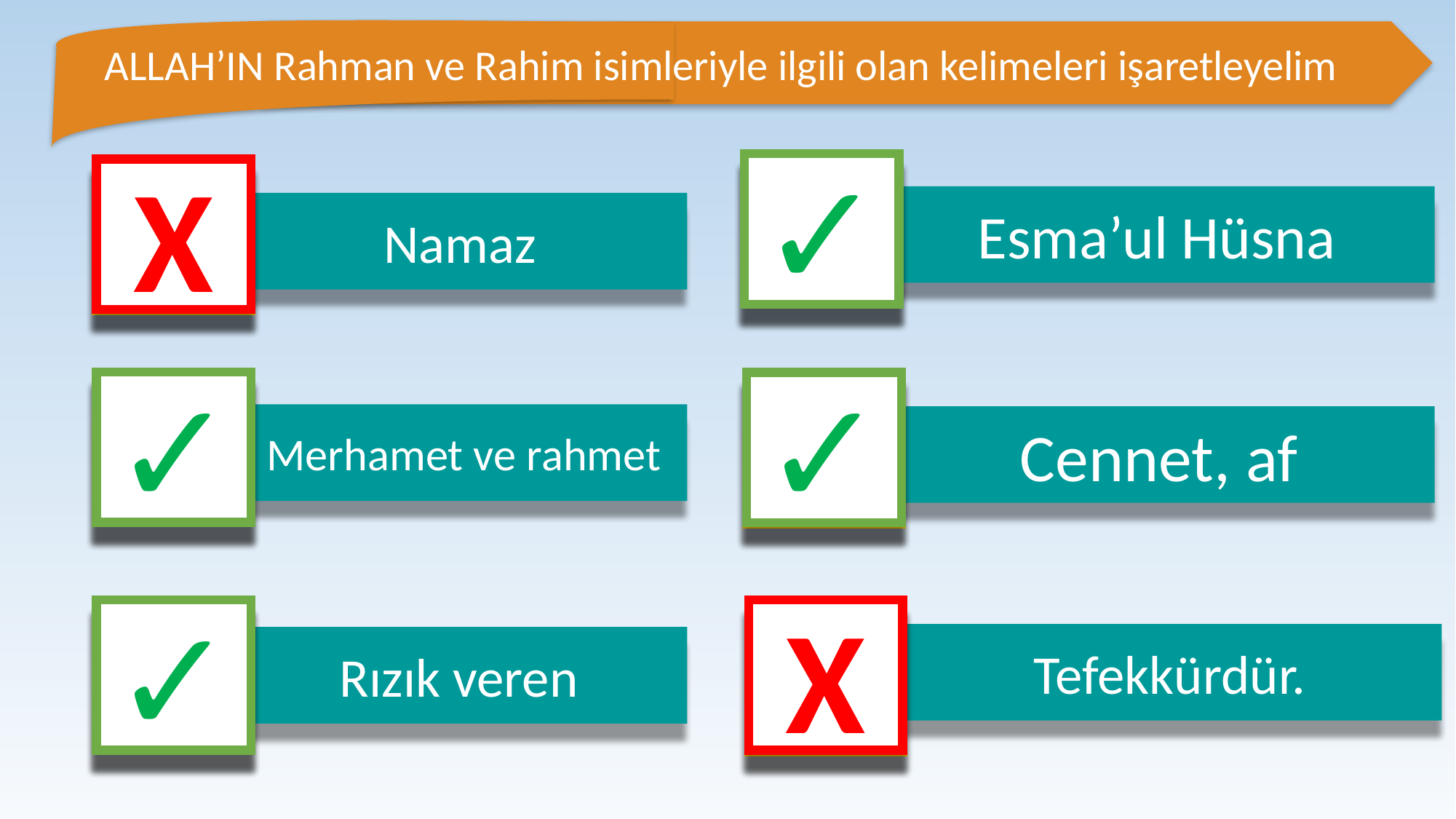

ALLAH’IN Rahman ve Rahim isimleriyle ilgili olan kelimeleri işaretleyelim

✓
X

Esma’ul Hüsna
Namaz

✓
✓

 Merhamet ve rahmet
Cennet, af

✓
X

 Tefekkürdür.
Rızık veren